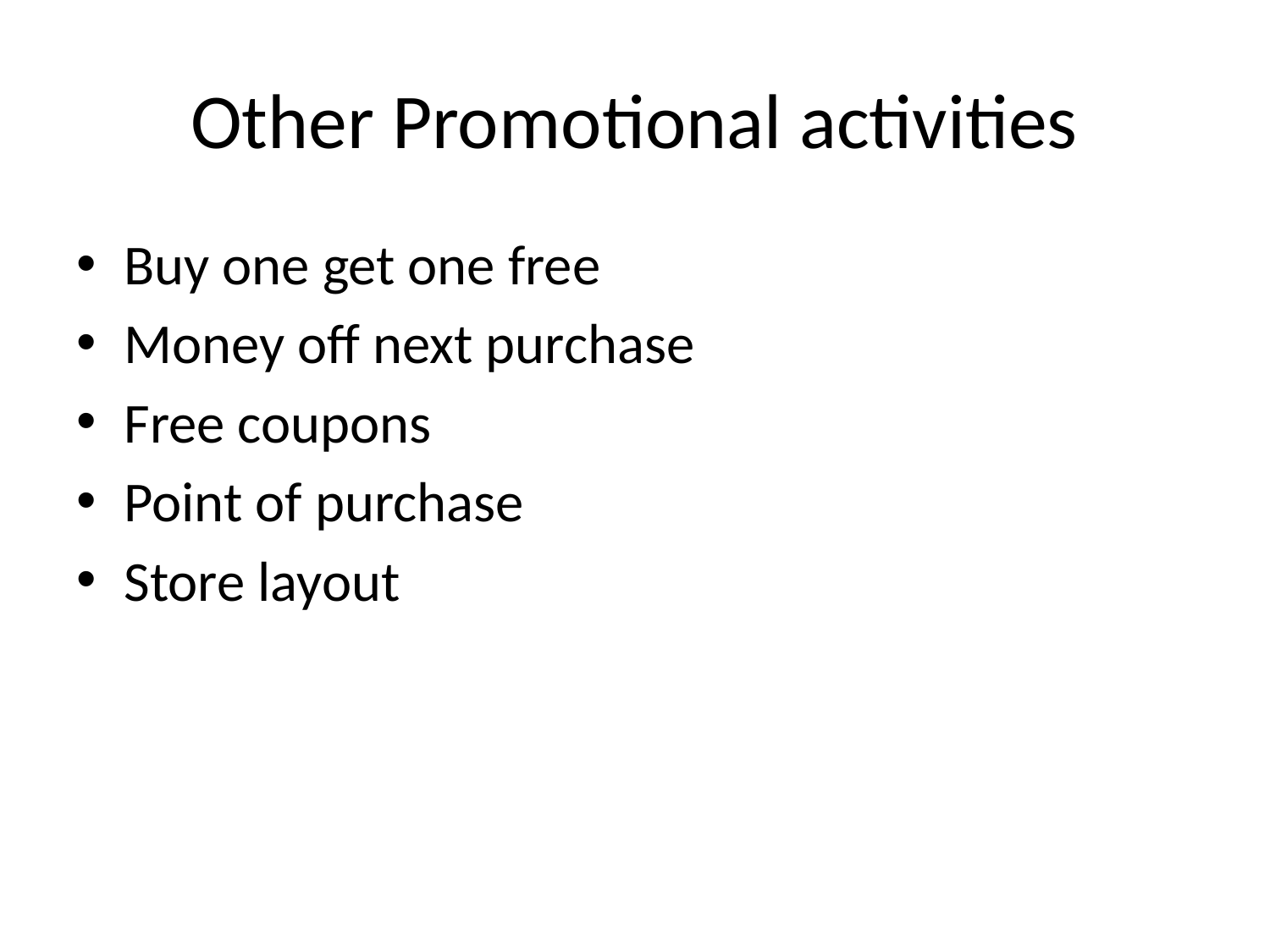

# Other Promotional activities
Buy one get one free
Money off next purchase
Free coupons
Point of purchase
Store layout